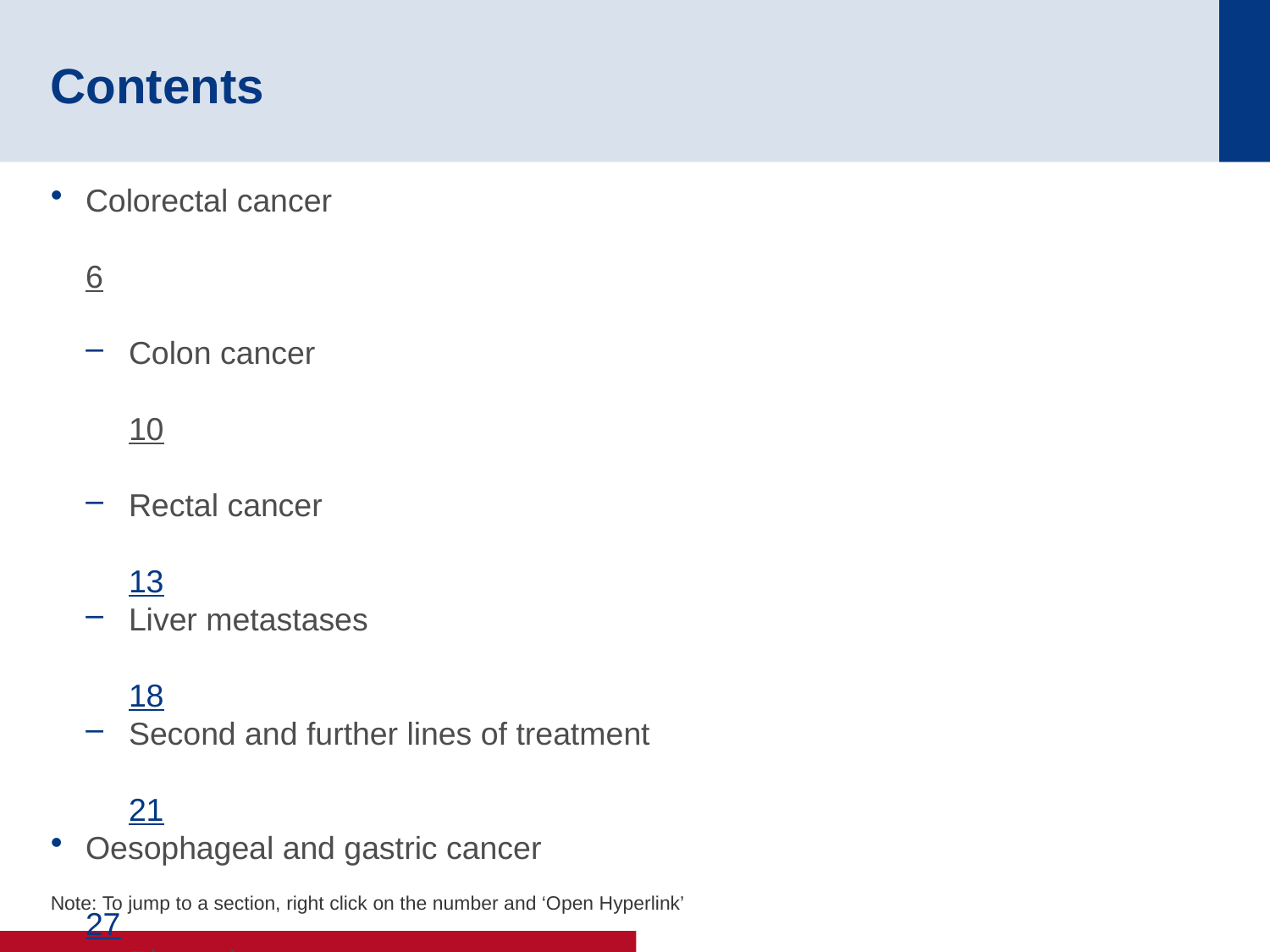

# Contents
Colorectal cancer	6
Colon cancer	10
Rectal cancer	13
Liver metastases	18
Second and further lines of treatment	21
Oesophageal and gastric cancer	27
Biomarkers	45
Hepatocellular cancer	50
Pancreatic cancer	63
Biliary tract cancer	72
Neuroendocrine tumours	76

Note: To jump to a section, right click on the number and ‘Open Hyperlink’